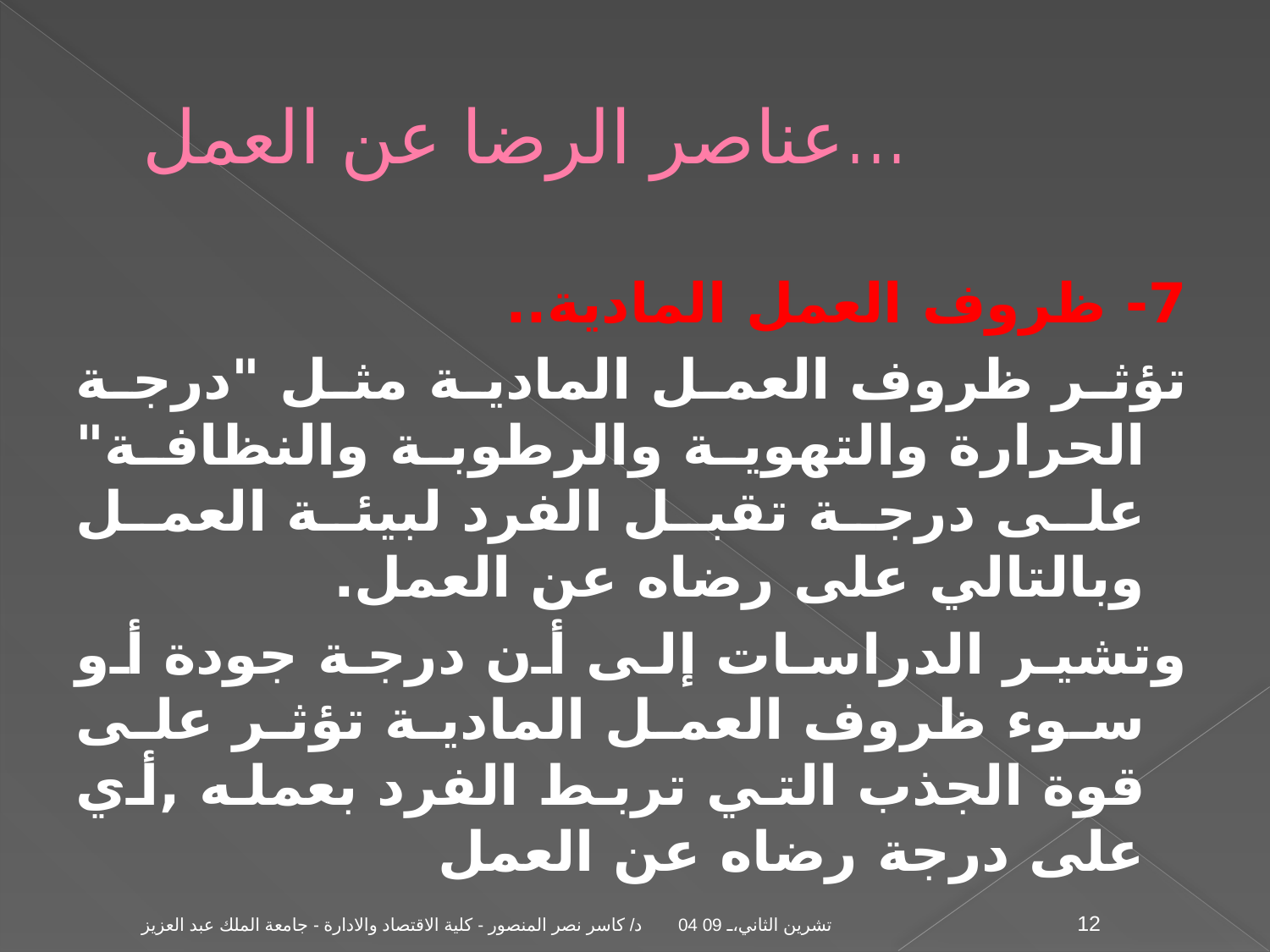

# عناصر الرضا عن العمل...
7- ظروف العمل المادية..
تؤثر ظروف العمل المادية مثل "درجة الحرارة والتهوية والرطوبة والنظافة" على درجة تقبل الفرد لبيئة العمل وبالتالي على رضاه عن العمل.
وتشير الدراسات إلى أن درجة جودة أو سوء ظروف العمل المادية تؤثر على قوة الجذب التي تربط الفرد بعمله ,أي على درجة رضاه عن العمل
04 تشرين الثاني، 09
د/ كاسر نصر المنصور - كلية الاقتصاد والادارة - جامعة الملك عبد العزيز
12